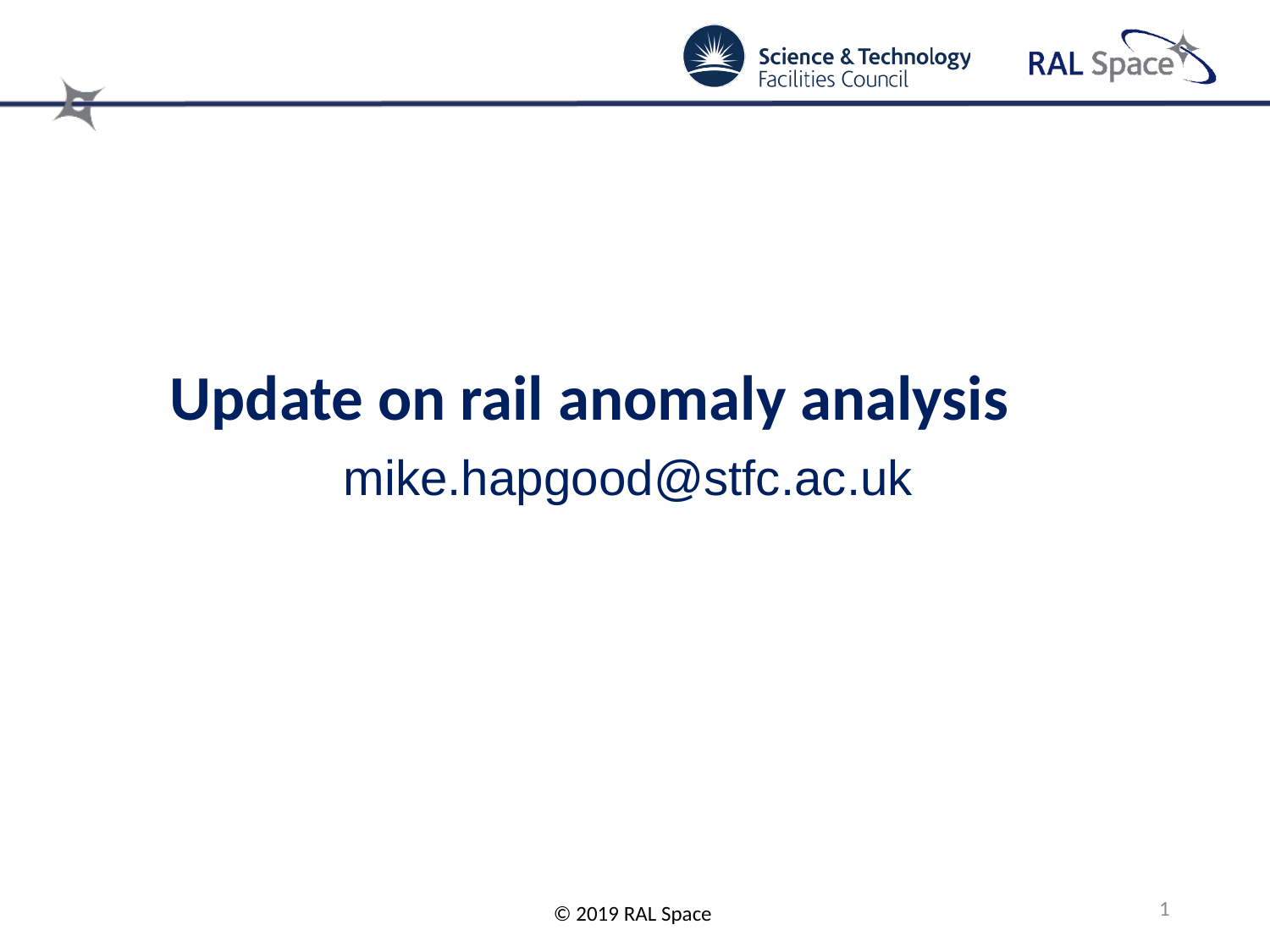

# Update on rail anomaly analysis
mike.hapgood@stfc.ac.uk
1